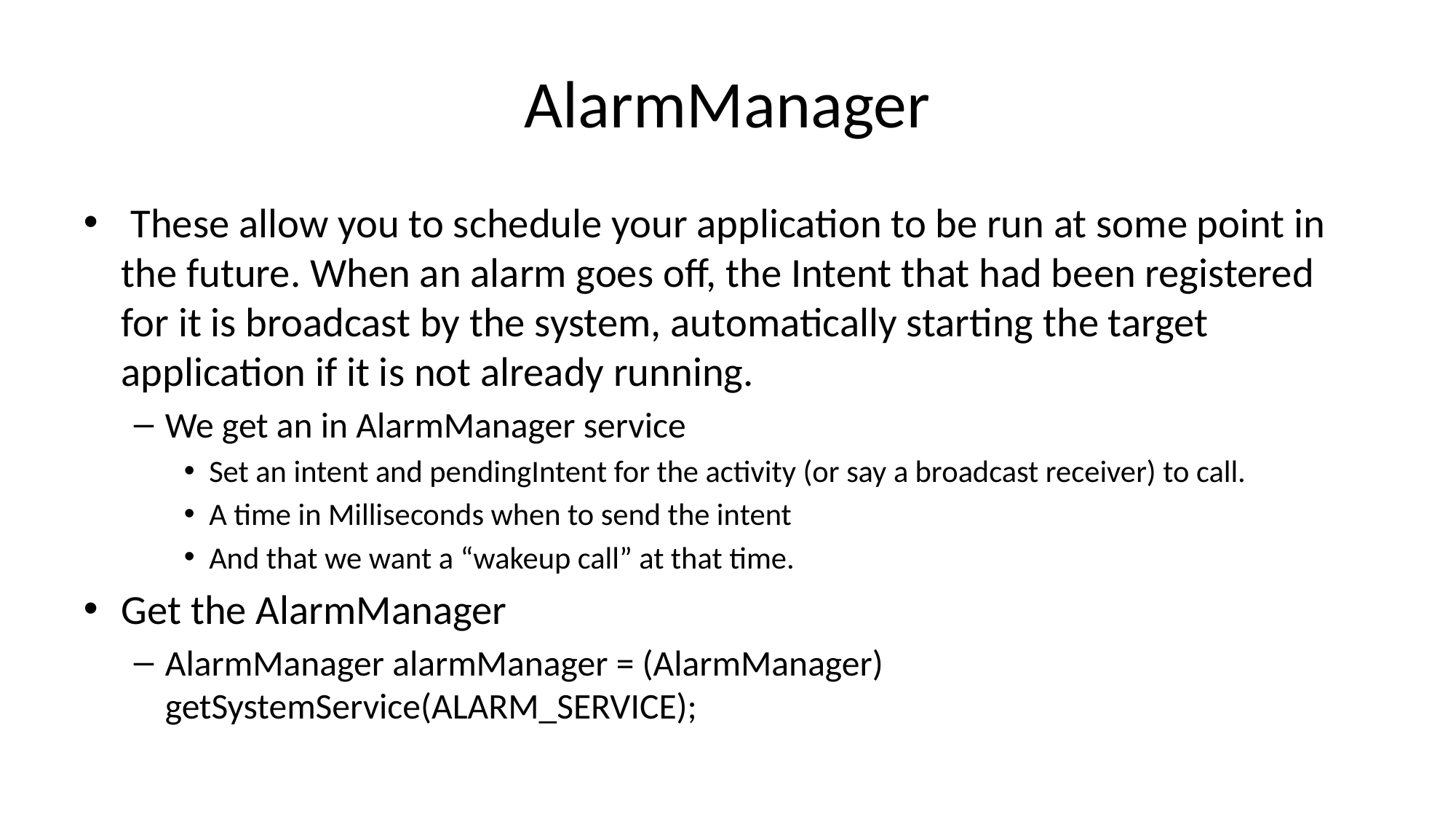

# AlarmManager
 These allow you to schedule your application to be run at some point in the future. When an alarm goes off, the Intent that had been registered for it is broadcast by the system, automatically starting the target application if it is not already running.
We get an in AlarmManager service
Set an intent and pendingIntent for the activity (or say a broadcast receiver) to call.
A time in Milliseconds when to send the intent
And that we want a “wakeup call” at that time.
Get the AlarmManager
AlarmManager alarmManager = (AlarmManager) getSystemService(ALARM_SERVICE);